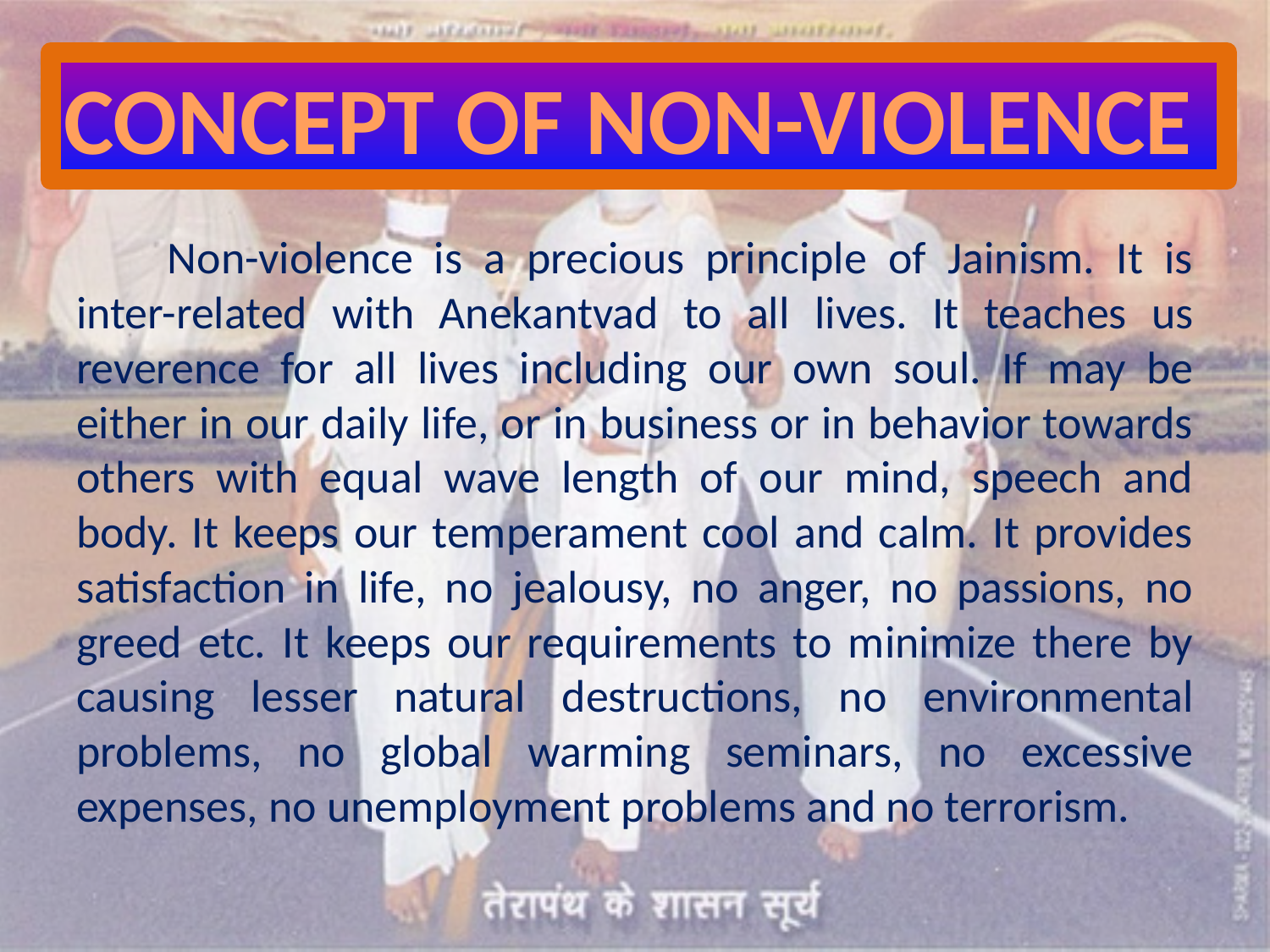

CONCEPT OF NON-VIOLENCE
	Non-violence is a precious principle of Jainism. It is inter-related with Anekantvad to all lives. It teaches us reverence for all lives including our own soul. If may be either in our daily life, or in business or in behavior towards others with equal wave length of our mind, speech and body. It keeps our temperament cool and calm. It provides satisfaction in life, no jealousy, no anger, no passions, no greed etc. It keeps our requirements to minimize there by causing lesser natural destructions, no environmental problems, no global warming seminars, no excessive expenses, no unemployment problems and no terrorism.